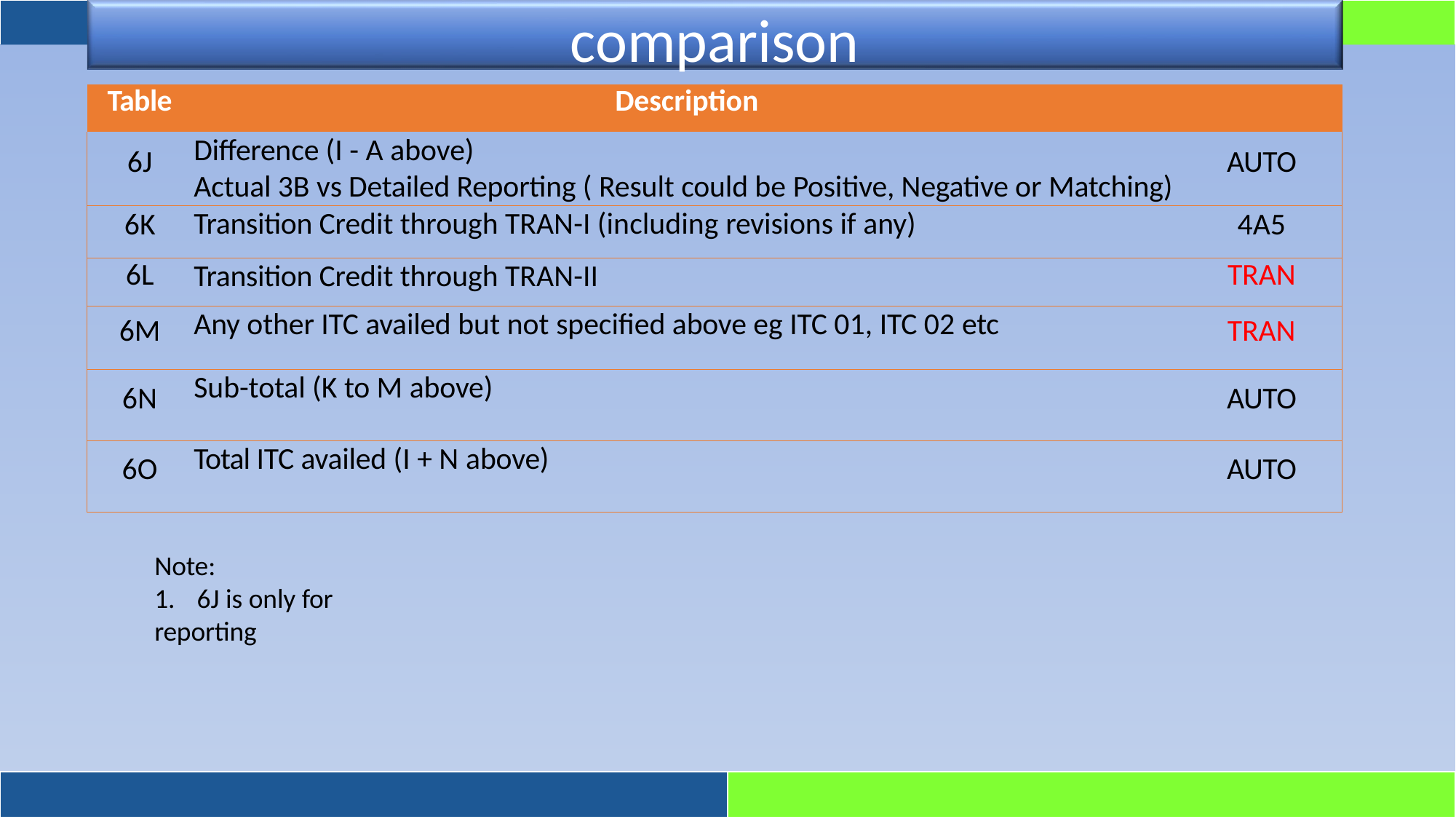

# compa

rison

| Table | Description |  |
| --- | --- | --- |
| 6J | Difference (I - A above) Actual 3B vs Detailed Reporting ( Result could be Positive, Negative or Matching) | AUTO |
| 6K | Transition Credit through TRAN-I (including revisions if any) | 4A5 |
| 6L | Transition Credit through TRAN-II | TRAN |
| 6M | Any other ITC availed but not specified above eg ITC 01, ITC 02 etc | TRAN |
| 6N | Sub-total (K to M above) | AUTO |
| 6O | Total ITC availed (I + N above) | AUTO |
Note:
1.	6J is only for reporting